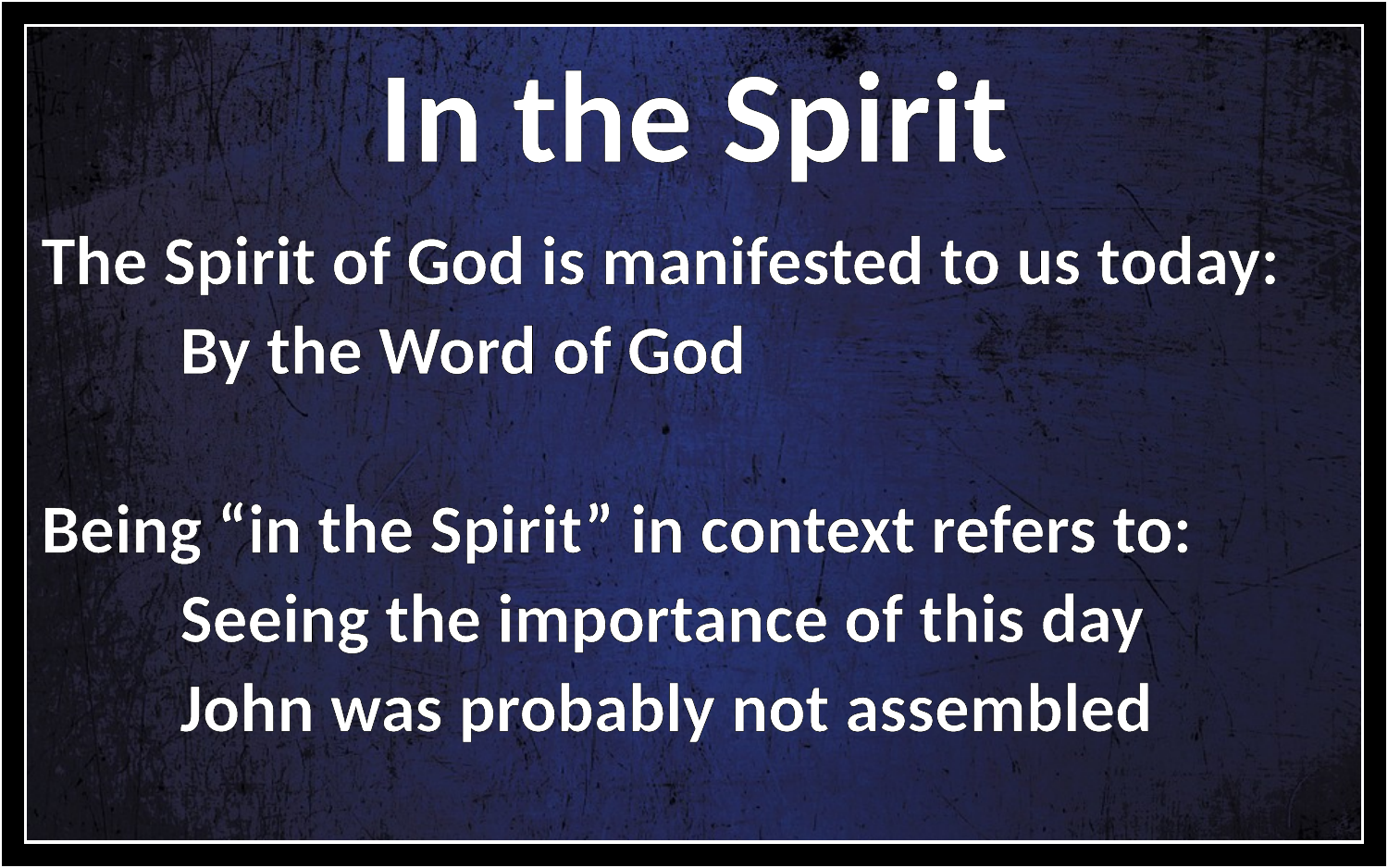

In the Spirit
The Spirit of God is manifested to us today:
	By the Word of God

Being “in the Spirit” in context refers to:
	Seeing the importance of this day
	John was probably not assembled